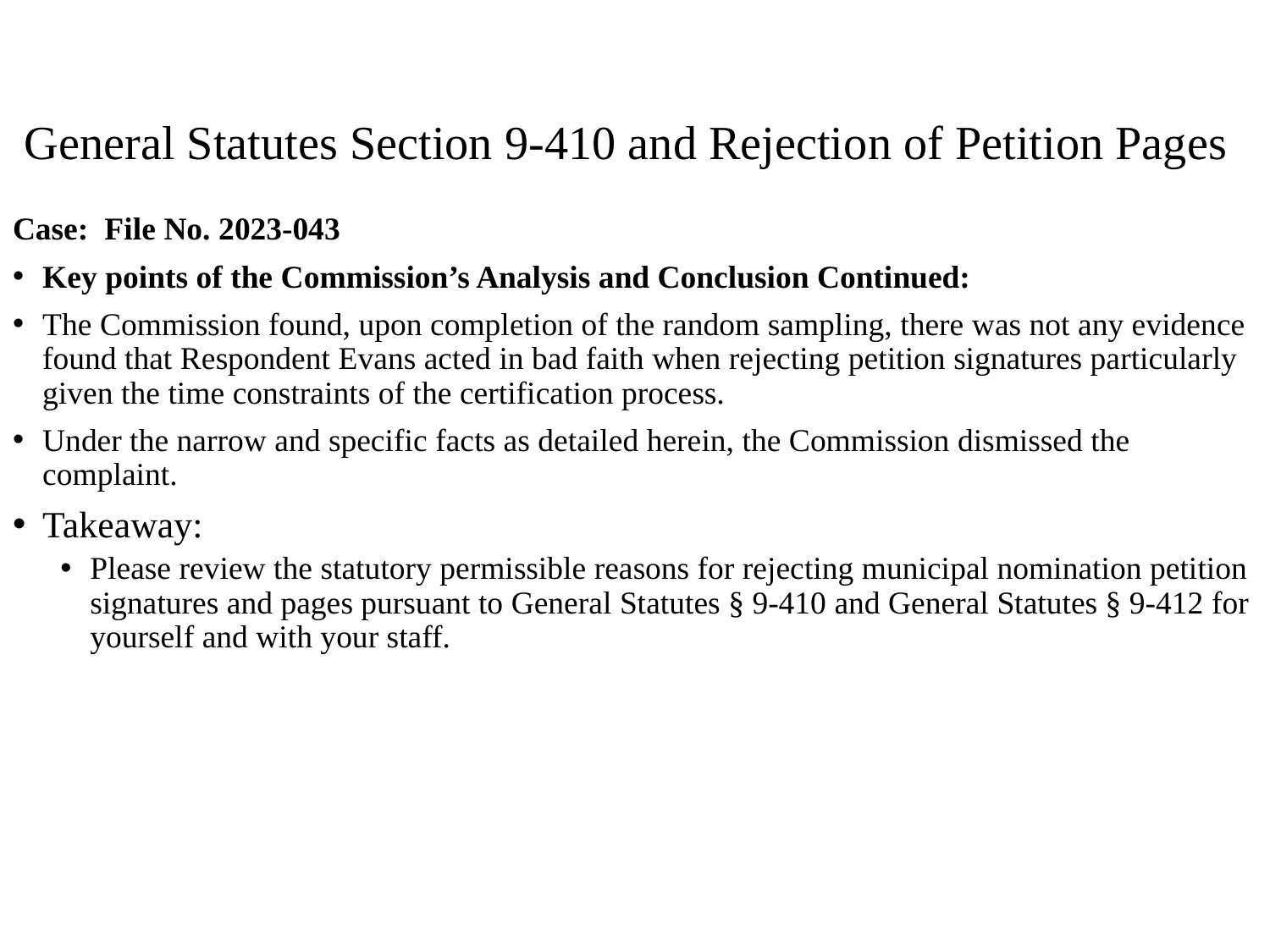

# General Statutes Section 9-410 and Rejection of Petition Pages
Case:  File No. 2023-043
Key points of the Commission’s Analysis and Conclusion Continued:
The Commission found, upon completion of the random sampling, there was not any evidence found that Respondent Evans acted in bad faith when rejecting petition signatures particularly given the time constraints of the certification process.
Under the narrow and specific facts as detailed herein, the Commission dismissed the complaint.
Takeaway:
Please review the statutory permissible reasons for rejecting municipal nomination petition signatures and pages pursuant to General Statutes § 9-410 and General Statutes § 9-412 for yourself and with your staff.